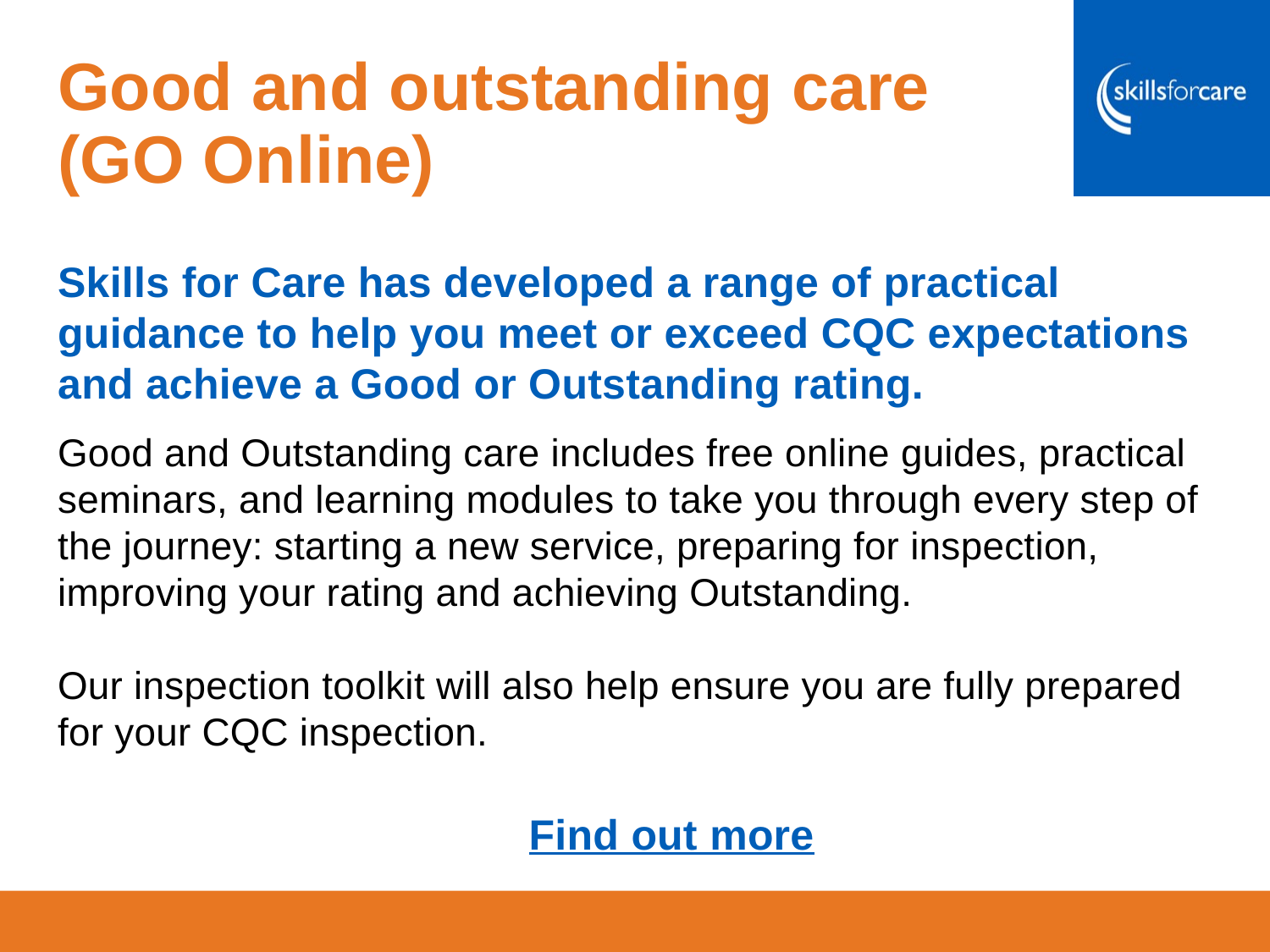

Good and outstanding care (GO Online)
Skills for Care has developed a range of practical guidance to help you meet or exceed CQC expectations and achieve a Good or Outstanding rating.

Good and Outstanding care includes free online guides, practical seminars, and learning modules to take you through every step of the journey: starting a new service, preparing for inspection, improving your rating and achieving Outstanding.

Our inspection toolkit will also help ensure you are fully prepared for your CQC inspection.

Find out more